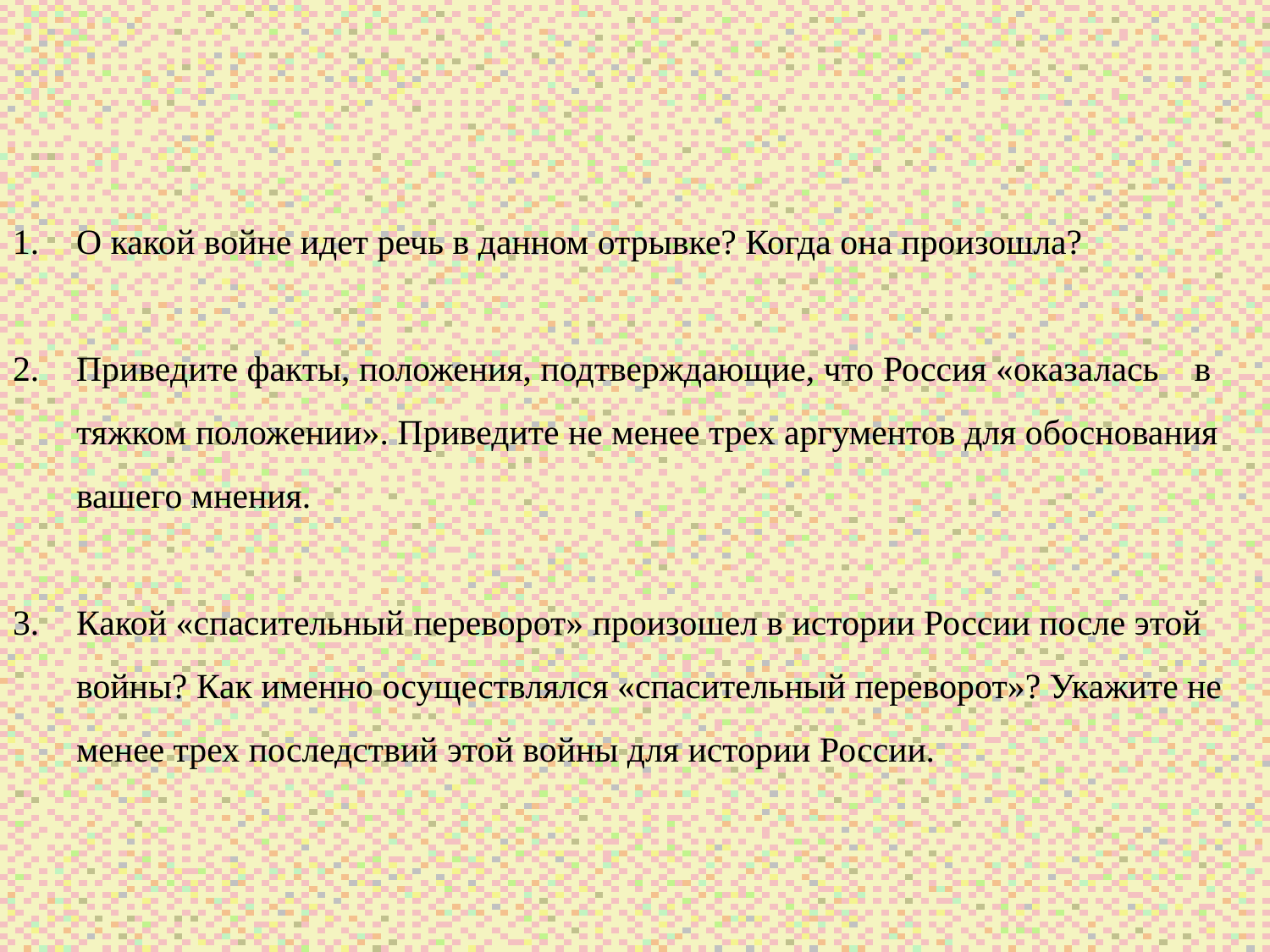

О какой войне идет речь в данном отрывке? Когда она произошла?

Приведите факты, положения, подтверждающие, что Россия «оказалась    в тяжком положении». Приведите не менее трех аргументов для обоснования вашего мнения.

Какой «спасительный переворот» произошел в истории России после этой войны? Как именно осуществлялся «спасительный переворот»? Укажите не менее трех последствий этой войны для истории России.